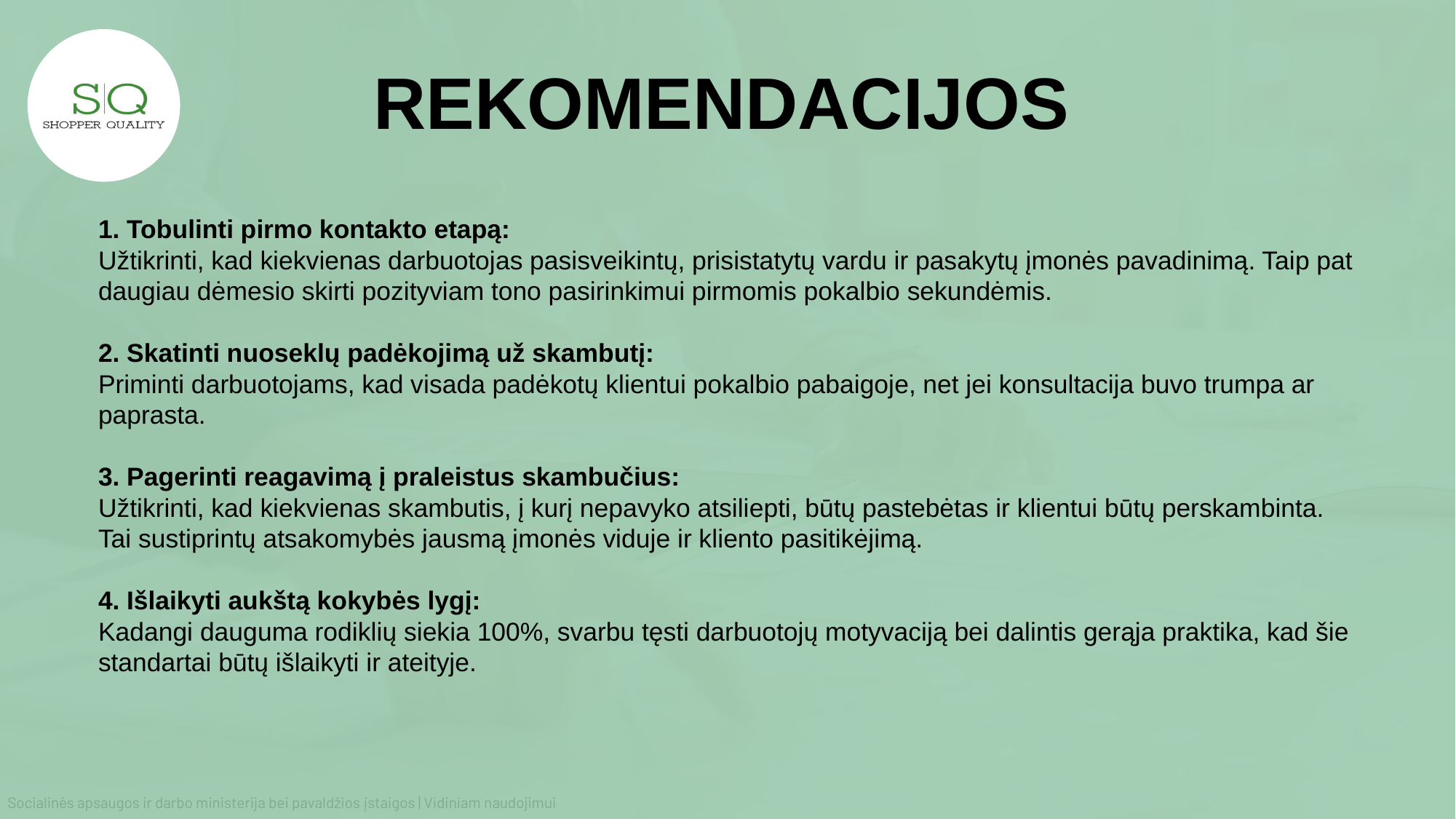

# REKOMENDACIJOS

1. Tobulinti pirmo kontakto etapą:
Užtikrinti, kad kiekvienas darbuotojas pasisveikintų, prisistatytų vardu ir pasakytų įmonės pavadinimą. Taip pat daugiau dėmesio skirti pozityviam tono pasirinkimui pirmomis pokalbio sekundėmis.

2. Skatinti nuoseklų padėkojimą už skambutį:
Priminti darbuotojams, kad visada padėkotų klientui pokalbio pabaigoje, net jei konsultacija buvo trumpa ar paprasta.

3. Pagerinti reagavimą į praleistus skambučius:
Užtikrinti, kad kiekvienas skambutis, į kurį nepavyko atsiliepti, būtų pastebėtas ir klientui būtų perskambinta. Tai sustiprintų atsakomybės jausmą įmonės viduje ir kliento pasitikėjimą.

4. Išlaikyti aukštą kokybės lygį:
Kadangi dauguma rodiklių siekia 100%, svarbu tęsti darbuotojų motyvaciją bei dalintis gerąja praktika, kad šie standartai būtų išlaikyti ir ateityje.